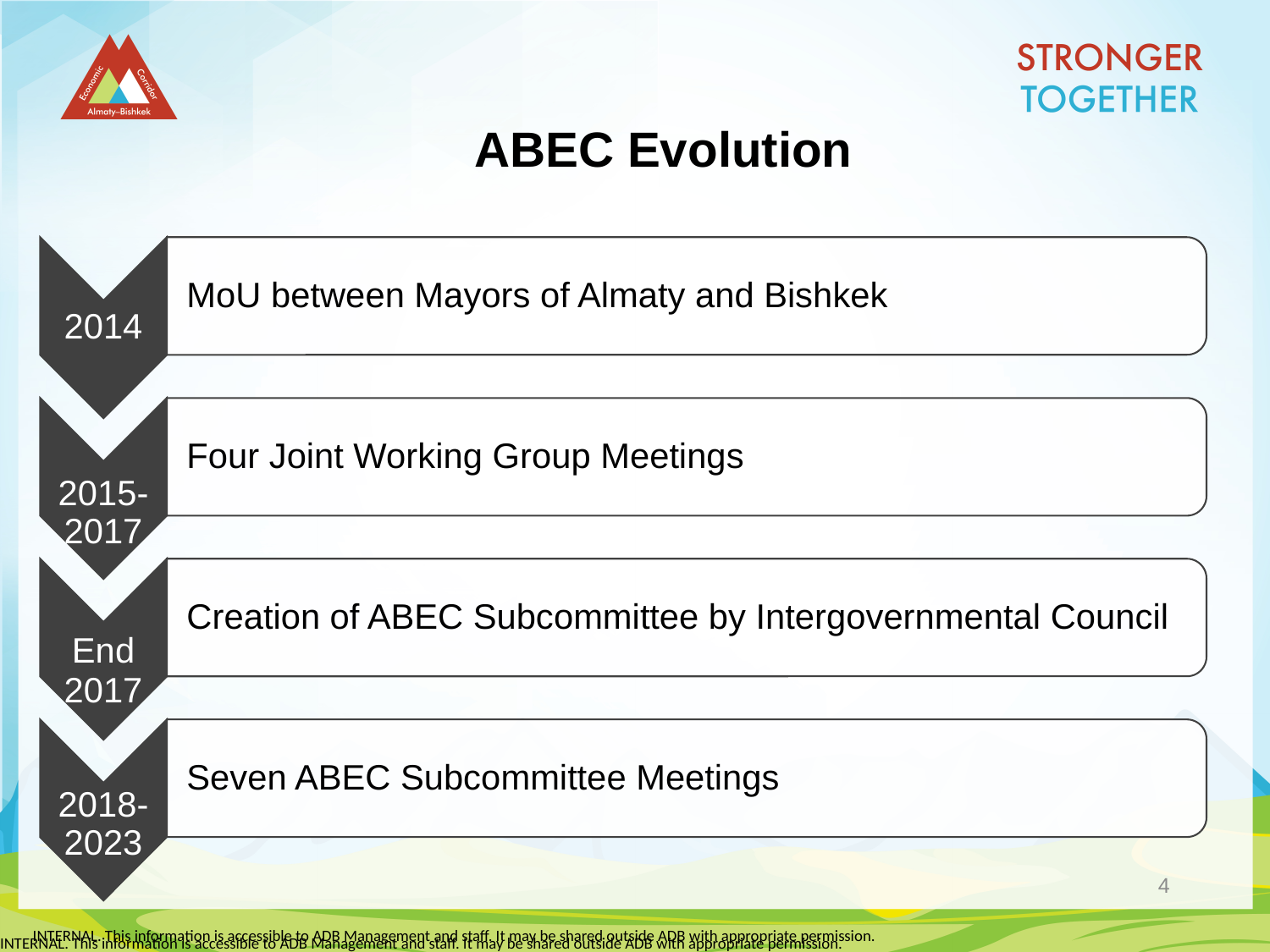

# ABEC Evolution
2014
MoU between Mayors of Almaty and Bishkek

2015-2017
Four Joint Working Group Meetings

End 2017
Creation of ABEC Subcommittee by Intergovernmental Council

2018-2023
Seven ABEC Subcommittee Meetings
4